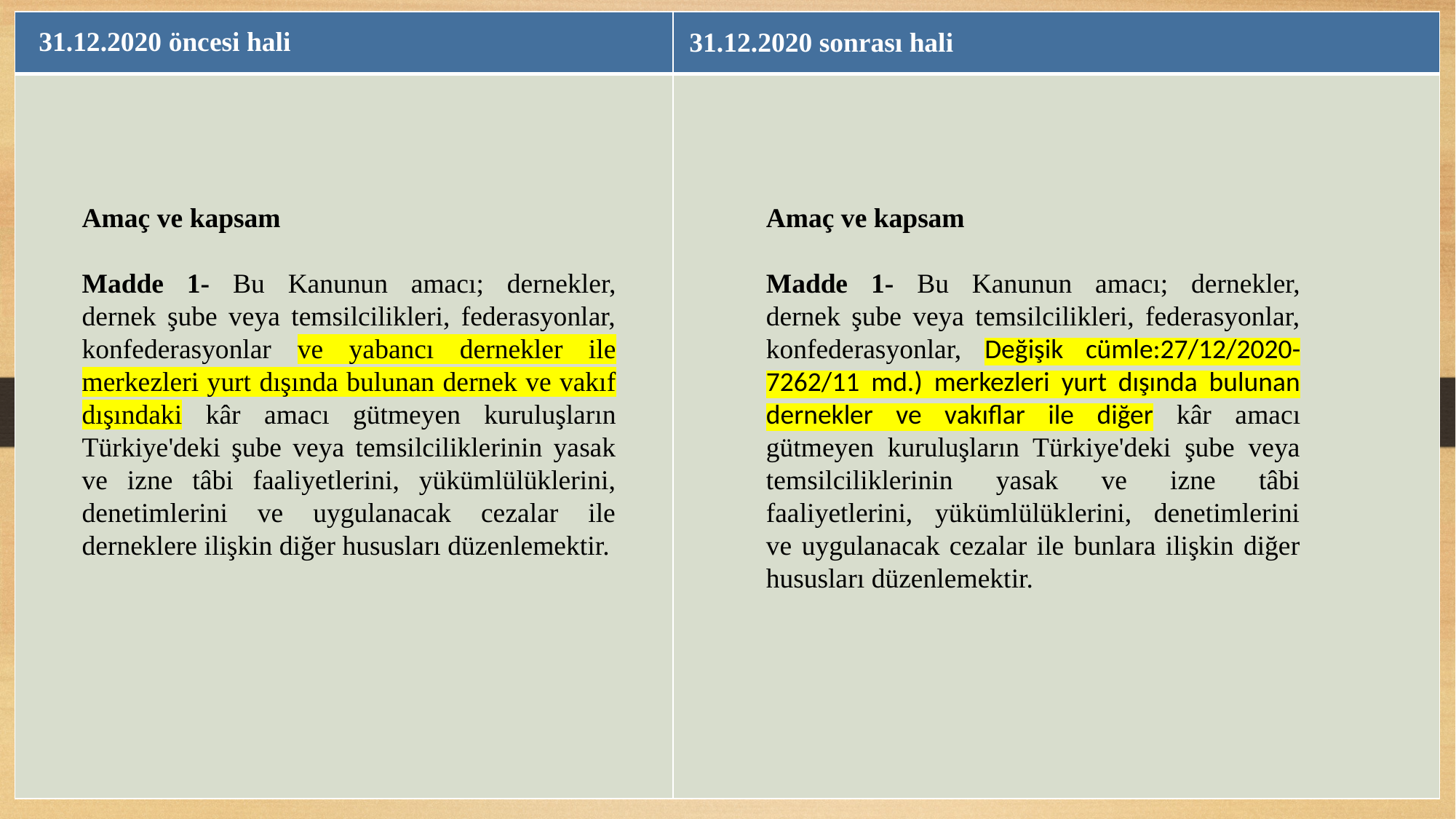

|  |  |
| --- | --- |
|  |  |
31.12.2020 öncesi hali
31.12.2020 sonrası hali
Amaç ve kapsam

Madde 1- Bu Kanunun amacı; dernekler, dernek şube veya temsilcilikleri, federasyonlar, konfederasyonlar ve yabancı dernekler ile merkezleri yurt dışında bulunan dernek ve vakıf dışındaki kâr amacı gütmeyen kuruluşların Türkiye'deki şube veya temsilciliklerinin yasak ve izne tâbi faaliyetlerini, yükümlülüklerini, denetimlerini ve uygulanacak cezalar ile derneklere ilişkin diğer hususları düzenlemektir.
Amaç ve kapsam

Madde 1- Bu Kanunun amacı; dernekler, dernek şube veya temsilcilikleri, federasyonlar, konfederasyonlar, Değişik cümle:27/12/2020-7262/11 md.) merkezleri yurt dışında bulunan dernekler ve vakıflar ile diğer kâr amacı gütmeyen kuruluşların Türkiye'deki şube veya temsilciliklerinin yasak ve izne tâbi faaliyetlerini, yükümlülüklerini, denetimlerini ve uygulanacak cezalar ile bunlara ilişkin diğer hususları düzenlemektir.